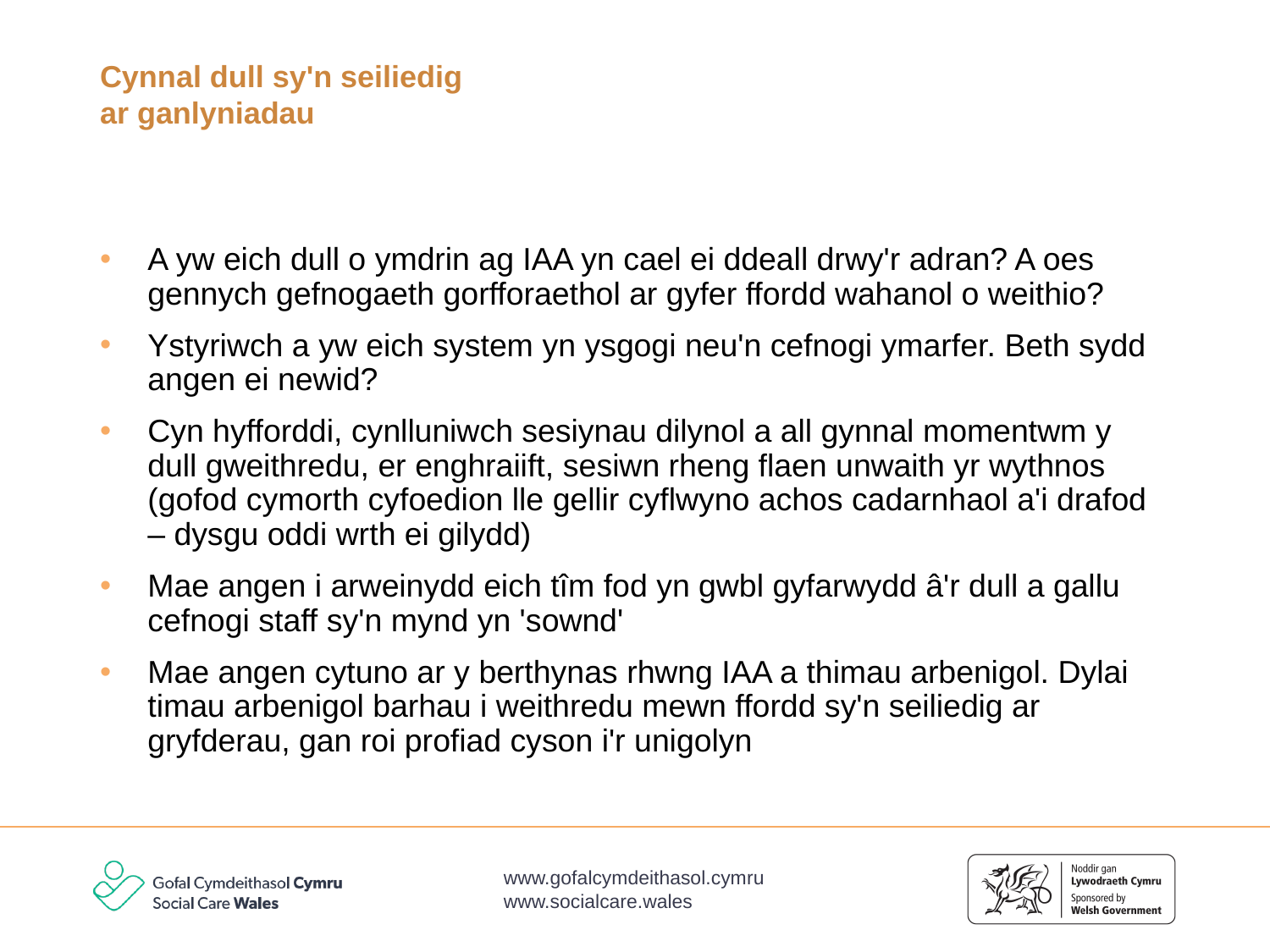

# Cynnal dull sy'n seiliedig ar ganlyniadau
A yw eich dull o ymdrin ag IAA yn cael ei ddeall drwy'r adran? A oes gennych gefnogaeth gorfforaethol ar gyfer ffordd wahanol o weithio?
Ystyriwch a yw eich system yn ysgogi neu'n cefnogi ymarfer. Beth sydd angen ei newid?
Cyn hyfforddi, cynlluniwch sesiynau dilynol a all gynnal momentwm y dull gweithredu, er enghraiift, sesiwn rheng flaen unwaith yr wythnos (gofod cymorth cyfoedion lle gellir cyflwyno achos cadarnhaol a'i drafod – dysgu oddi wrth ei gilydd)
Mae angen i arweinydd eich tîm fod yn gwbl gyfarwydd â'r dull a gallu cefnogi staff sy'n mynd yn 'sownd'
Mae angen cytuno ar y berthynas rhwng IAA a thimau arbenigol. Dylai timau arbenigol barhau i weithredu mewn ffordd sy'n seiliedig ar gryfderau, gan roi profiad cyson i'r unigolyn